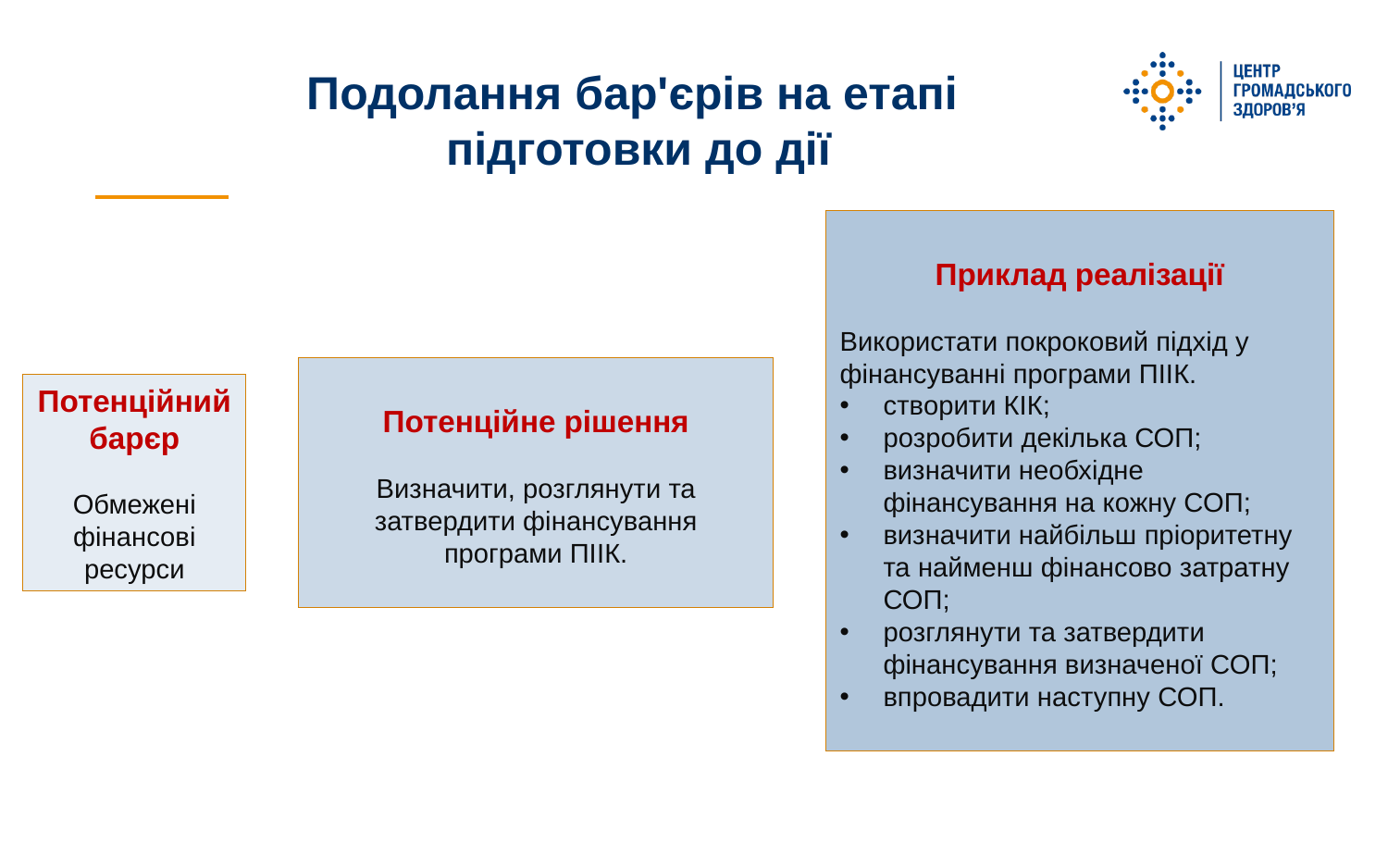

Подолання бар'єрів на етапі
підготовки до дії

Приклад реалізації

Використати покроковий підхід у фінансуванні програми ПІІК.
створити КІК;
розробити декілька СОП;
визначити необхідне фінансування на кожну СОП;
визначити найбільш пріоритетну та найменш фінансово затратну СОП;
розглянути та затвердити фінансування визначеної СОП;
впровадити наступну СОП.

Потенційне рішення

Визначити, розглянути та затвердити фінансування програми ПІІК.

Потенційний барєр

Обмежені фінансові ресурси